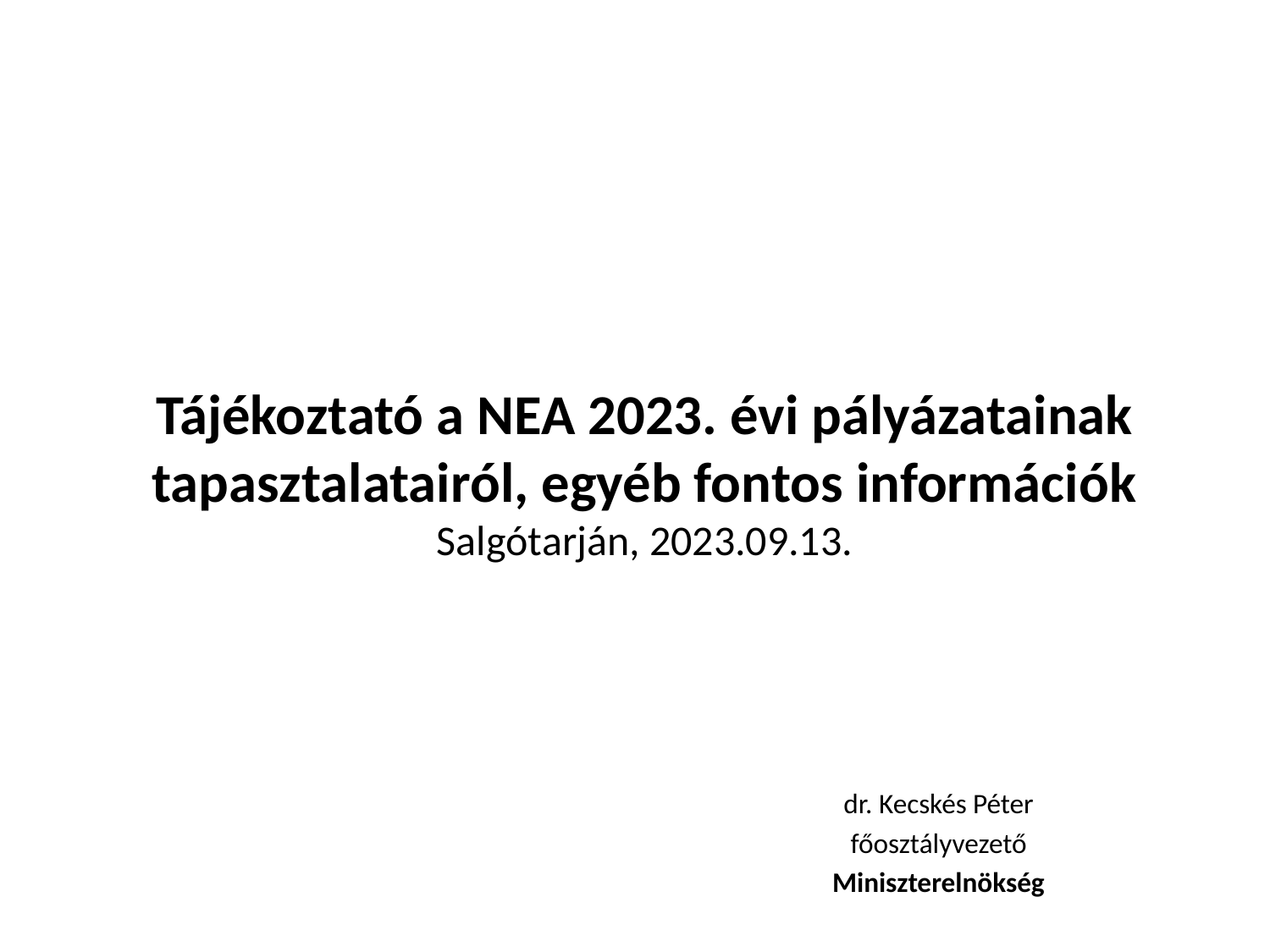

# Tájékoztató a NEA 2023. évi pályázatainak tapasztalatairól, egyéb fontos információk Salgótarján, 2023.09.13.
dr. Kecskés Péter
főosztályvezető
Miniszterelnökség